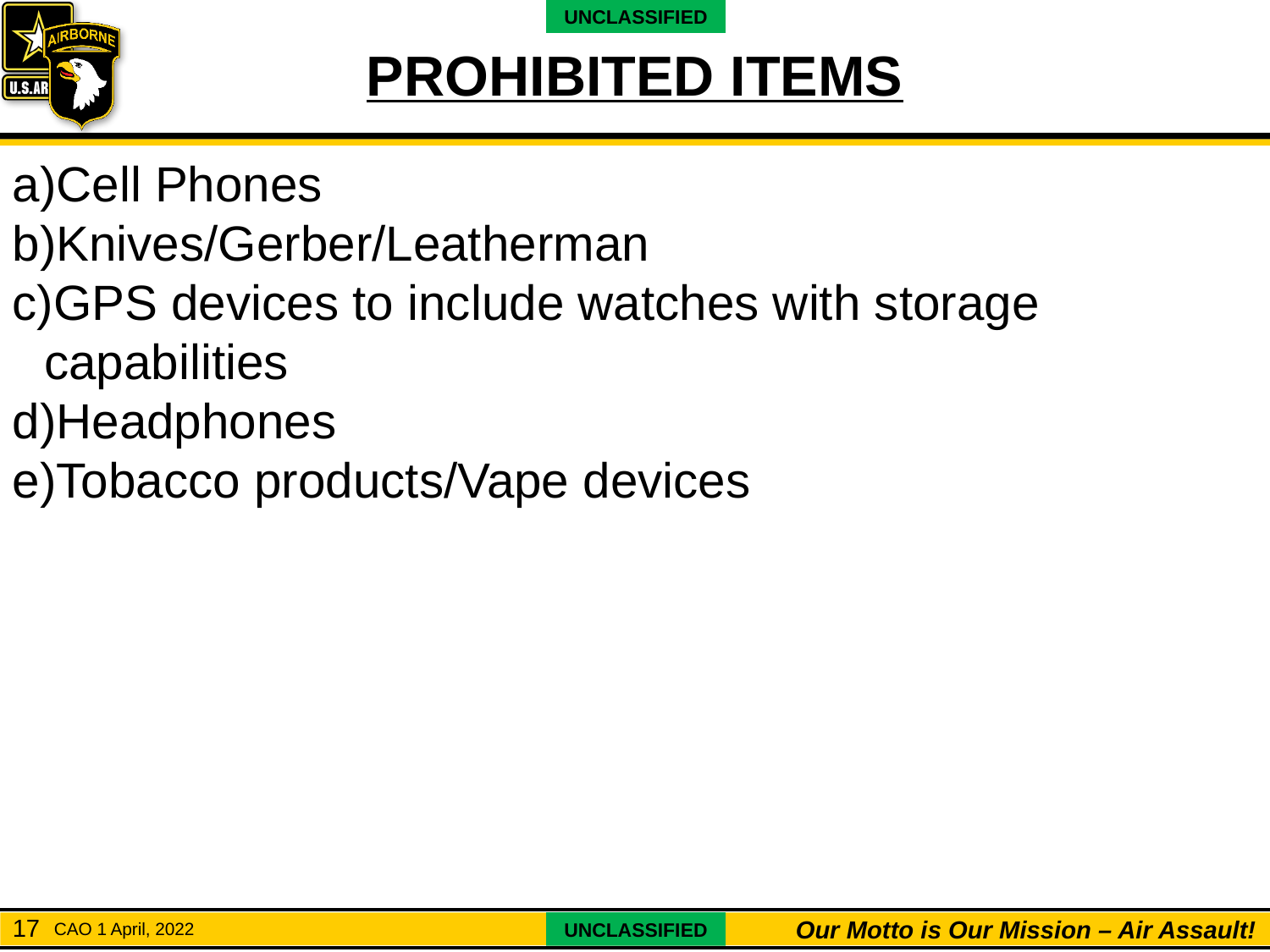

# PROHIBITED ITEMS
Cell Phones
Knives/Gerber/Leatherman
GPS devices to include watches with storage capabilities
Headphones
Tobacco products/Vape devices

CAO 1 April, 2022